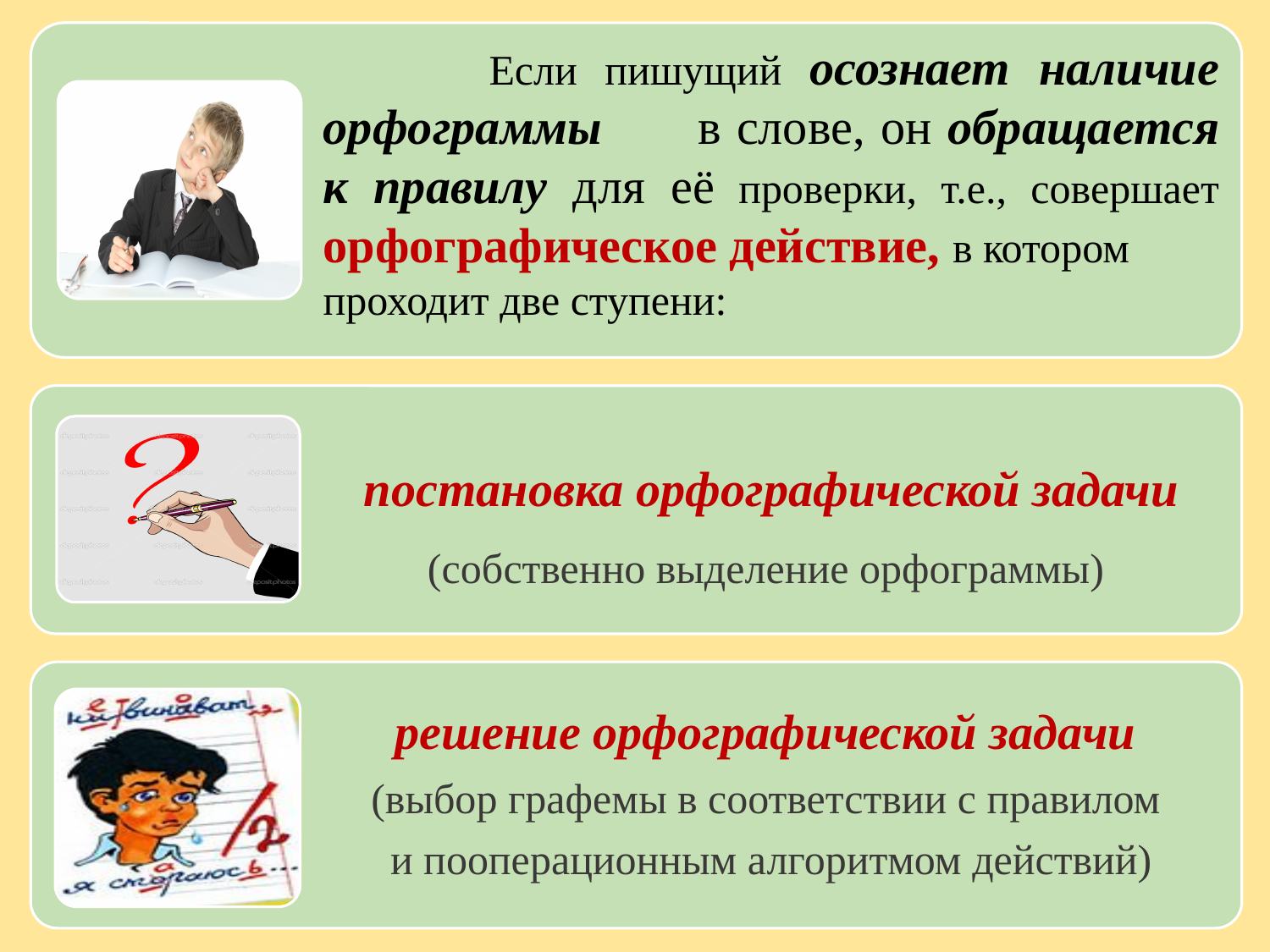

Если пишущий осознает наличие орфограммы      в слове, он обращается к правилу для её проверки, т.е., совершает орфографическое действие, в котором
проходит две ступени:

,
постановка орфографической задачи (собственно выделение орфограммы)
решение орфографической задачи
(выбор графемы в соответствии с правилом
и пооперационным алгоритмом действий)